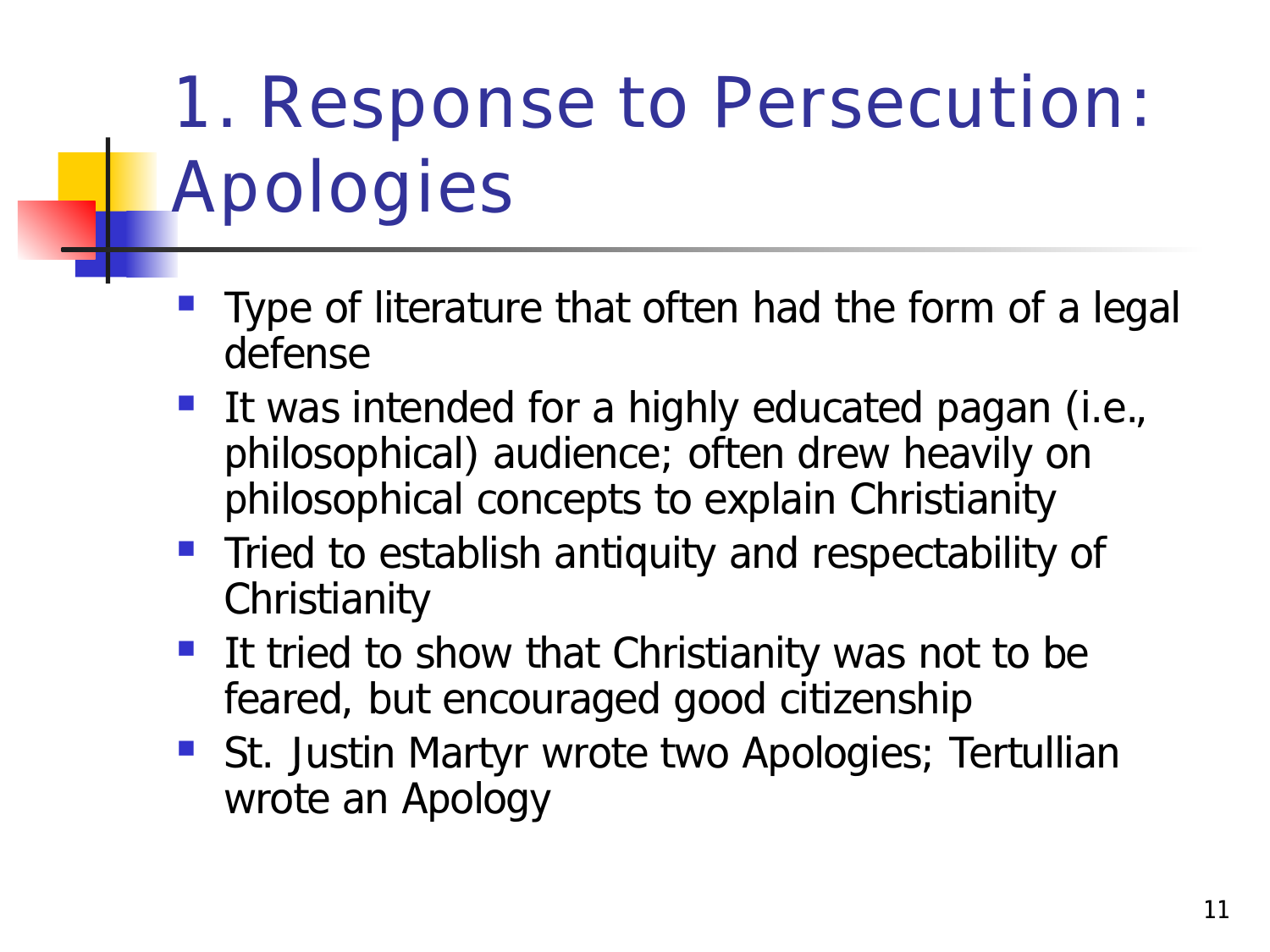

# 1. Response to Persecution: Apologies
Type of literature that often had the form of a legal defense
It was intended for a highly educated pagan (i.e., philosophical) audience; often drew heavily on philosophical concepts to explain Christianity
Tried to establish antiquity and respectability of Christianity
It tried to show that Christianity was not to be feared, but encouraged good citizenship
St. Justin Martyr wrote two Apologies; Tertullian wrote an Apology
11